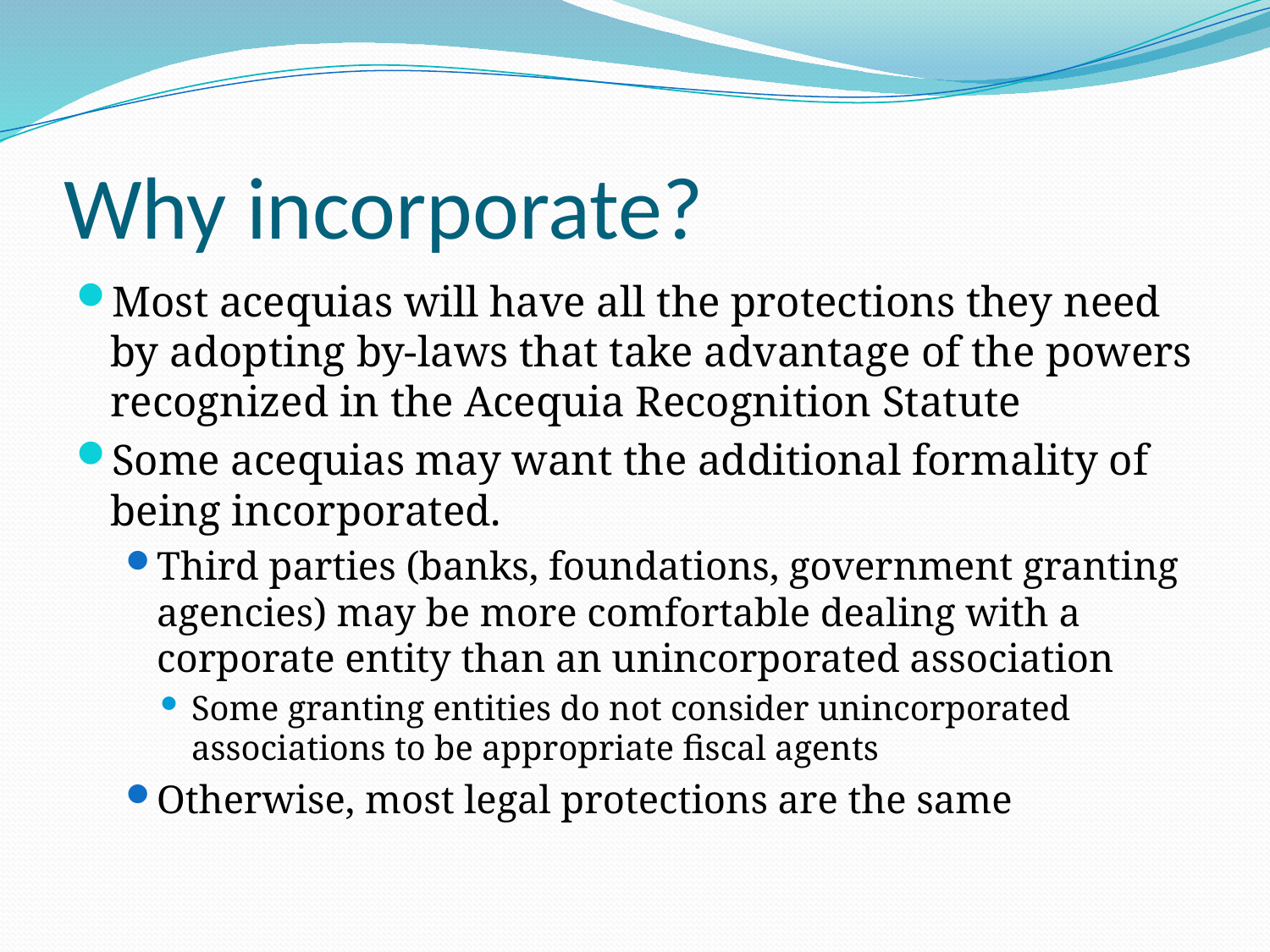

# Why incorporate?
Most acequias will have all the protections they need by adopting by-laws that take advantage of the powers recognized in the Acequia Recognition Statute
Some acequias may want the additional formality of being incorporated.
Third parties (banks, foundations, government granting agencies) may be more comfortable dealing with a corporate entity than an unincorporated association
Some granting entities do not consider unincorporated associations to be appropriate fiscal agents
Otherwise, most legal protections are the same